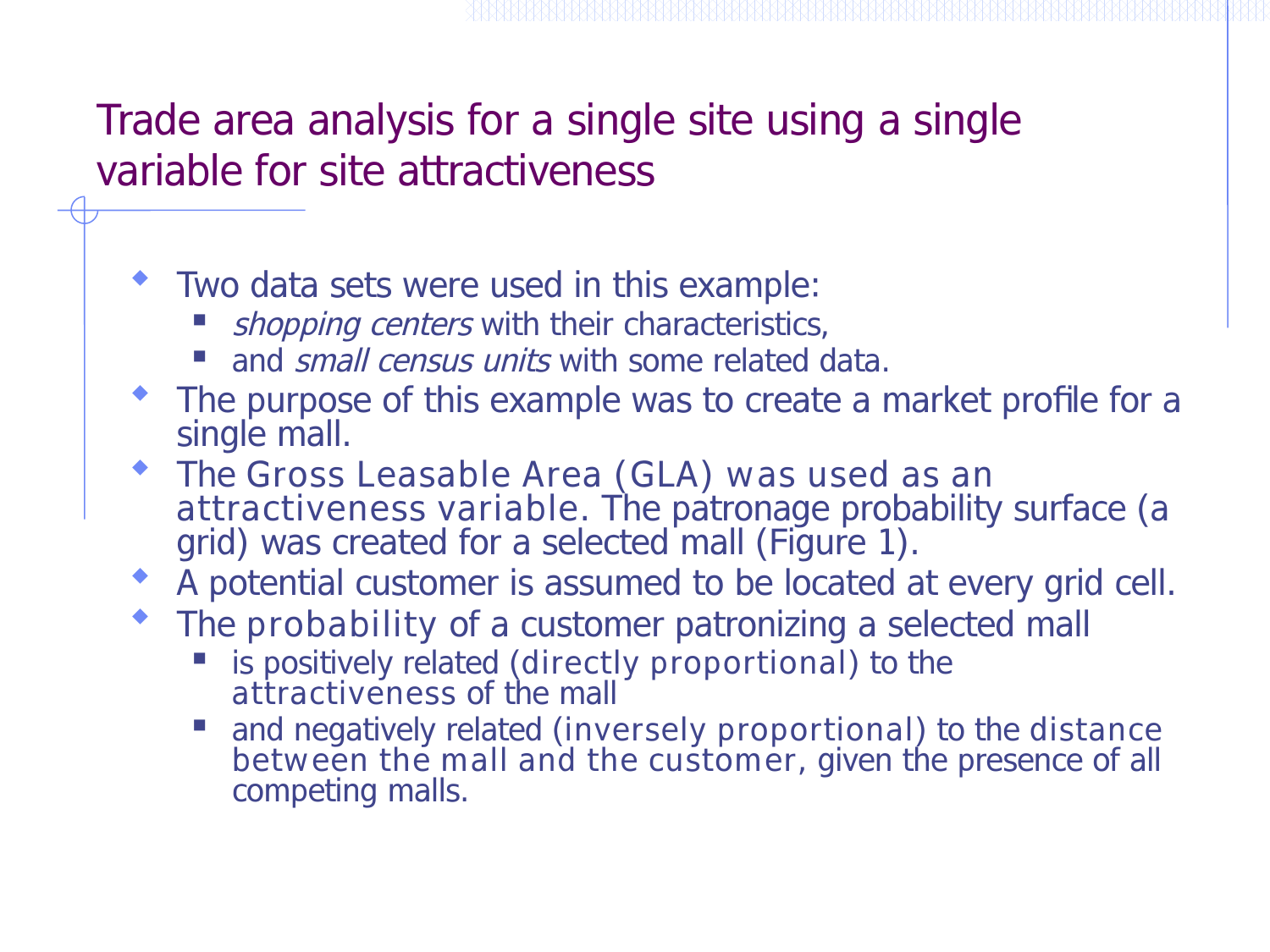

# Trade area analysis for a single site using a single variable for site attractiveness
Two data sets were used in this example:
shopping centers with their characteristics,
and small census units with some related data.
The purpose of this example was to create a market profile for a single mall.
The Gross Leasable Area (GLA) was used as an attractiveness variable. The patronage probability surface (a grid) was created for a selected mall (Figure 1).
A potential customer is assumed to be located at every grid cell.
The probability of a customer patronizing a selected mall
is positively related (directly proportional) to the attractiveness of the mall
and negatively related (inversely proportional) to the distance between the mall and the customer, given the presence of all competing malls.